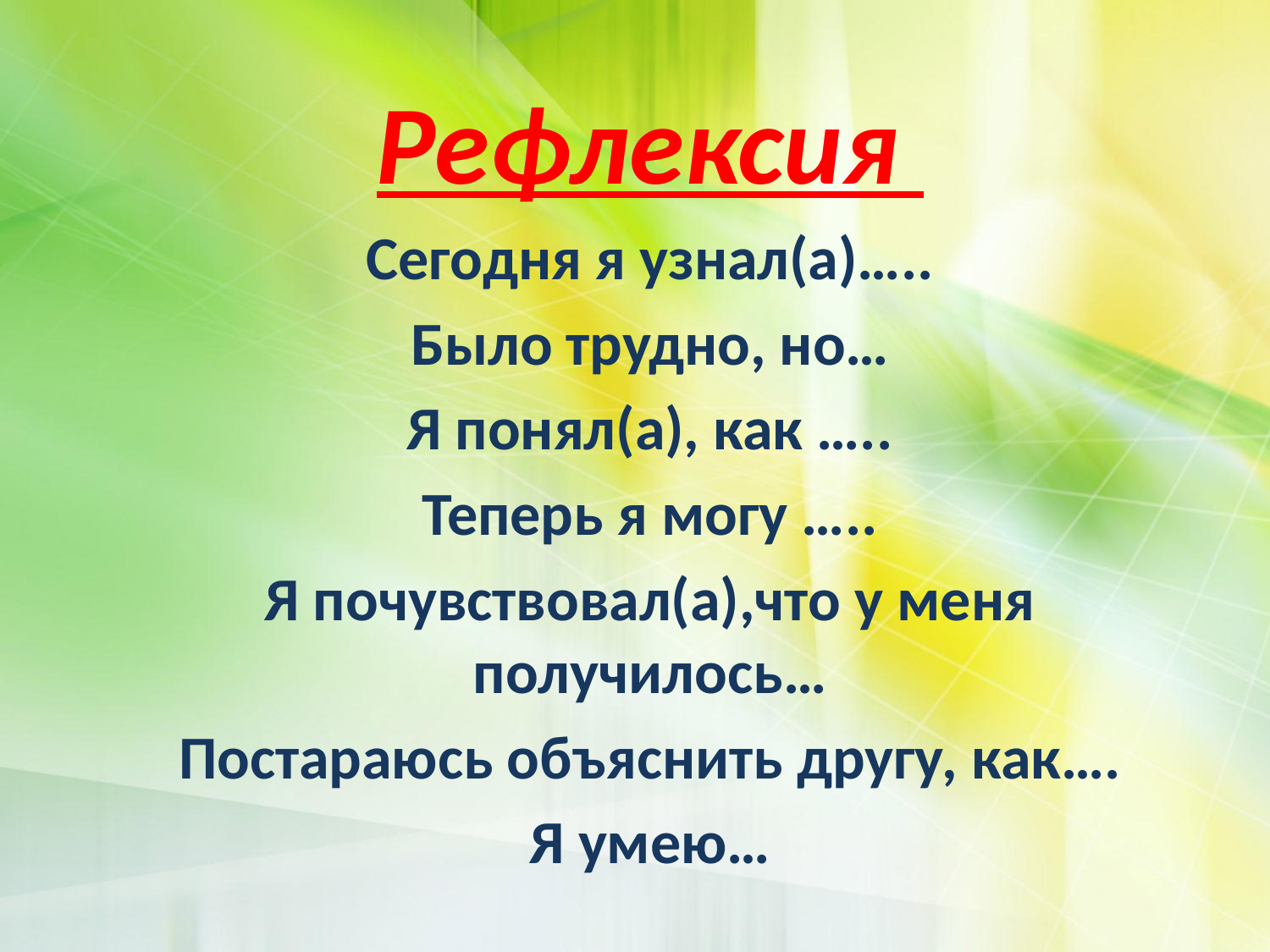

Рефлексия
Сегодня я узнал(а)…..
Было трудно, но…
Я понял(а), как …..
Теперь я могу …..
Я почувствовал(а),что у меня получилось…
Постараюсь объяснить другу, как….
Я умею…